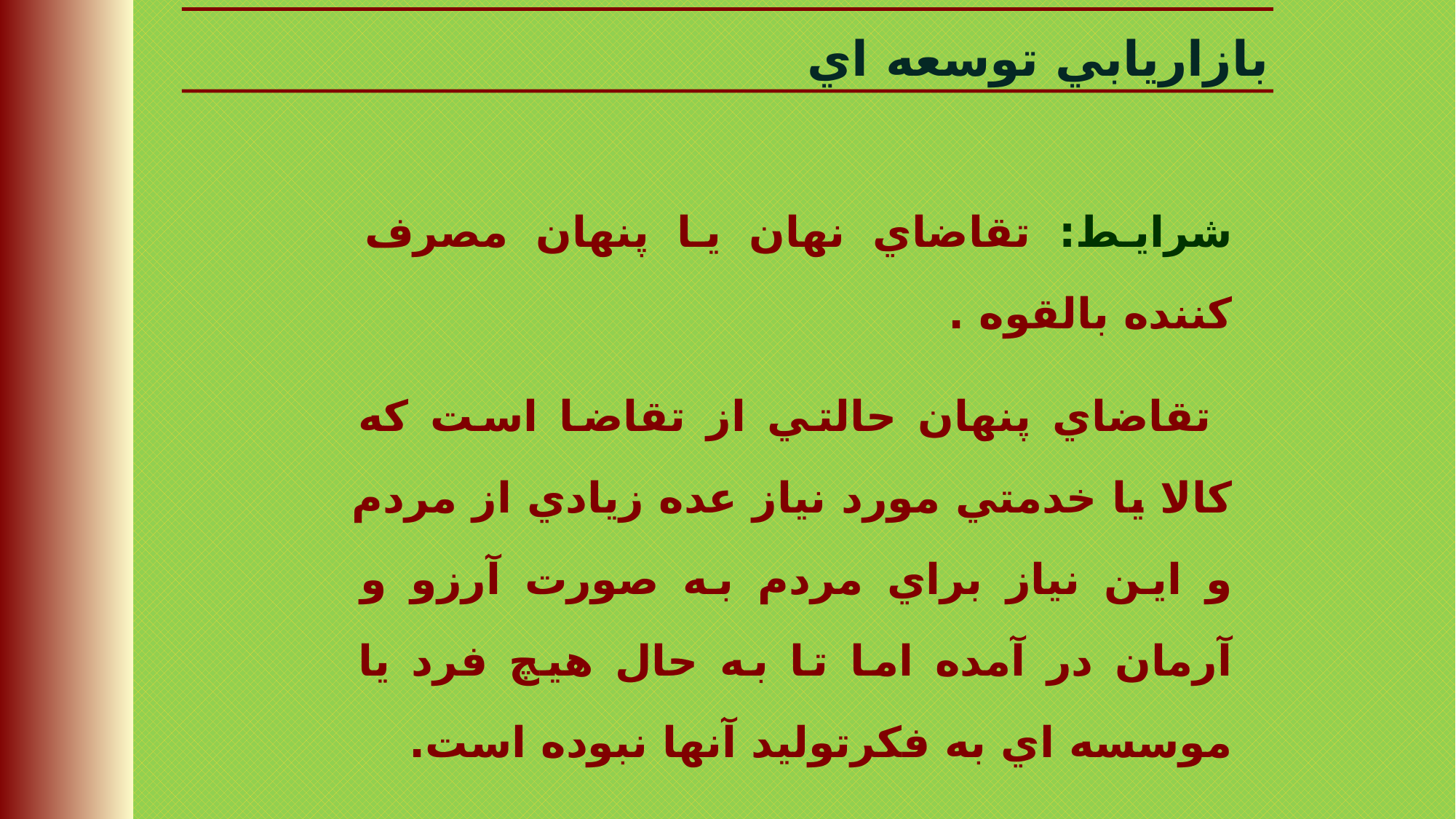

بازاريابي توسعه اي

شرایط: تقاضاي نهان يا پنهان مصرف کننده بالقوه .
 تقاضاي پنهان حالتي از تقاضا است که کالا يا خدمتي مورد نياز عده زيادي از مردم و اين نياز براي مردم به صورت آرزو و آرمان در آمده اما تا به حال هيچ فرد يا موسسه اي به فکرتوليد آنها نبوده است.